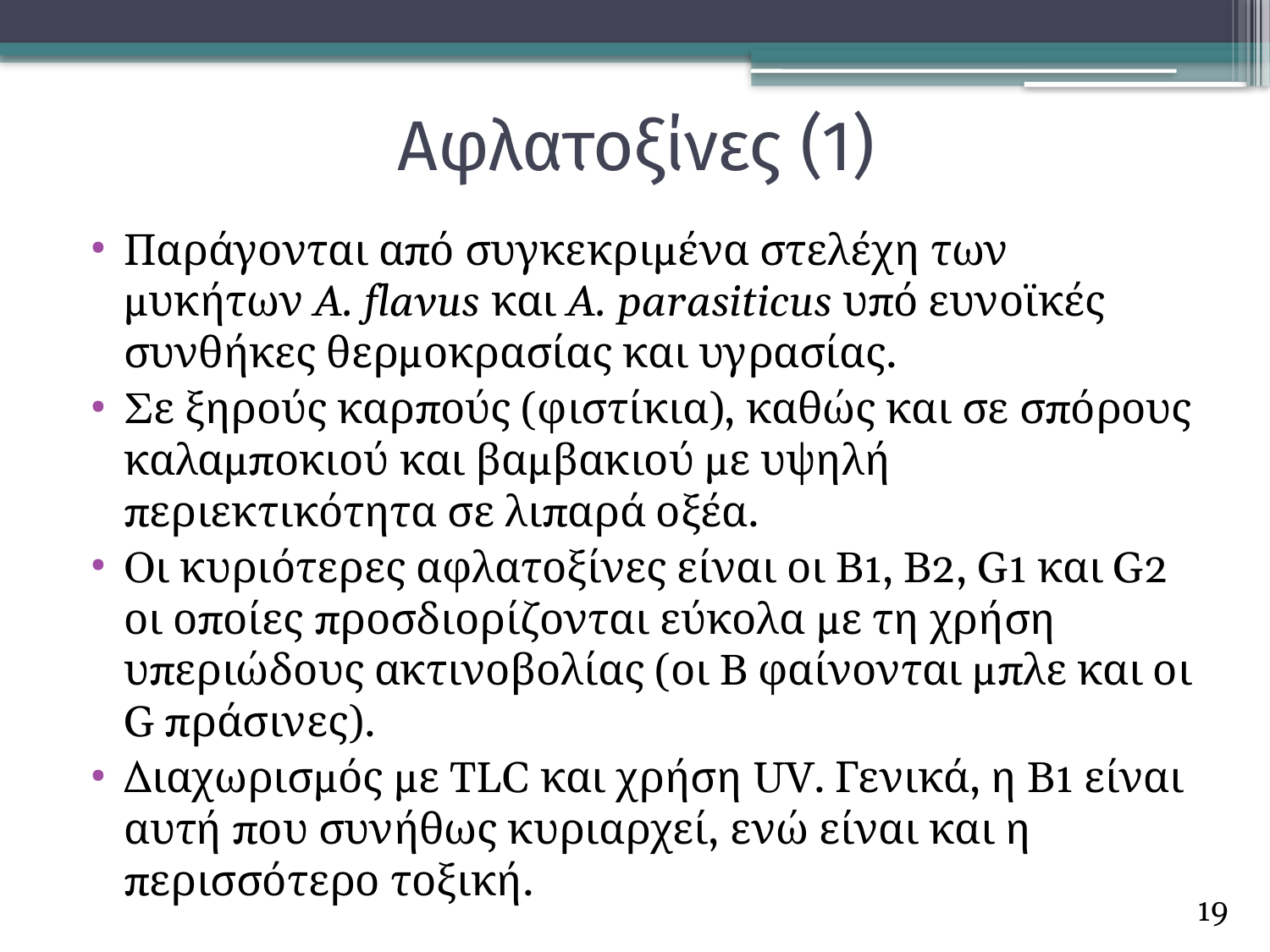

# Αφλατοξίνες (1)
Παράγονται από συγκεκριμένα στελέχη των μυκήτων A. flavus και A. parasiticus υπό ευνοϊκές συνθήκες θερμοκρασίας και υγρασίας.
Σε ξηρούς καρπούς (φιστίκια), καθώς και σε σπόρους καλαμποκιού και βαμβακιού με υψηλή περιεκτικότητα σε λιπαρά οξέα.
Οι κυριότερες αφλατοξίνες είναι οι B1, B2, G1 και G2 οι οποίες προσδιορίζονται εύκολα με τη χρήση υπεριώδους ακτινοβολίας (οι Β φαίνονται μπλε και οι G πράσινες).
Διαχωρισμός με TLC και χρήση UV. Γενικά, η Β1 είναι αυτή που συνήθως κυριαρχεί, ενώ είναι και η περισσότερο τοξική.

19